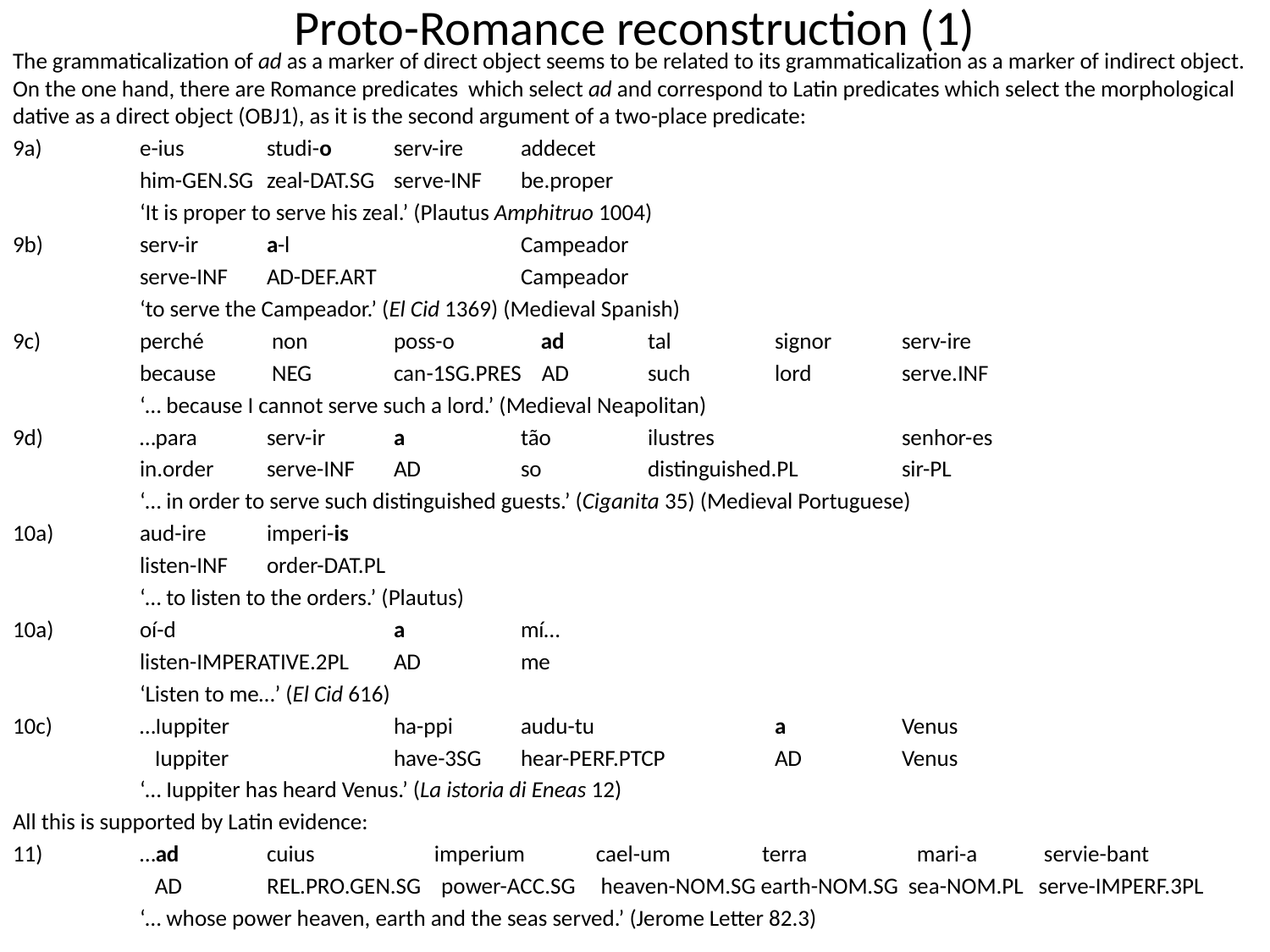

# Proto-Romance reconstruction (1)
The grammaticalization of ad as a marker of direct object seems to be related to its grammaticalization as a marker of indirect object. On the one hand, there are Romance predicates  which select ad and correspond to Latin predicates which select the morphological dative as a direct object (OBJ1), as it is the second argument of a two-place predicate:
9a)	e-ius	studi-o	serv-ire	addecet
	him-GEN.SG	zeal-DAT.SG	serve-INF	be.proper
	‘It is proper to serve his zeal.’ (Plautus Amphitruo 1004)
9b)	serv-ir	a-l		Campeador
	serve-INF	AD-DEF.ART		Campeador
	‘to serve the Campeador.’ (El Cid 1369) (Medieval Spanish)
9c)	perché 	 non	poss-o	    ad	tal	signor	serv-ire
	because	 NEG	can-1SG.PRES    AD	such	lord	serve.INF
	‘… because I cannot serve such a lord.’ (Medieval Neapolitan)
9d)	…para	serv-ir	a	tão	ilustres		senhor-es
	in.order	serve-INF	AD	so	distinguished.PL	sir-PL
	‘… in order to serve such distinguished guests.’ (Ciganita 35) (Medieval Portuguese)
10a)	aud-ire	imperi-is
	listen-INF	order-DAT.PL
	‘… to listen to the orders.’ (Plautus)
10a)	oí-d		a	mí…
	listen-IMPERATIVE.2PL	AD	me
	‘Listen to me…’ (El Cid 616)
10c)	…Iuppiter		ha-ppi	audu-tu		a	Venus
	   Iuppiter		have-3SG	hear-PERF.PTCP	AD	Venus
	‘… Iuppiter has heard Venus.’ (La istoria di Eneas 12)
All this is supported by Latin evidence:
11)	…ad	cuius	        imperium              cael-um                  terra	   mari-a	   servie-bant
	   AD	REL.PRO.GEN.SG    power-ACC.SG     heaven-NOM.SG earth-NOM.SG  sea-NOM.PL   serve-IMPERF.3PL
	‘… whose power heaven, earth and the seas served.’ (Jerome Letter 82.3)